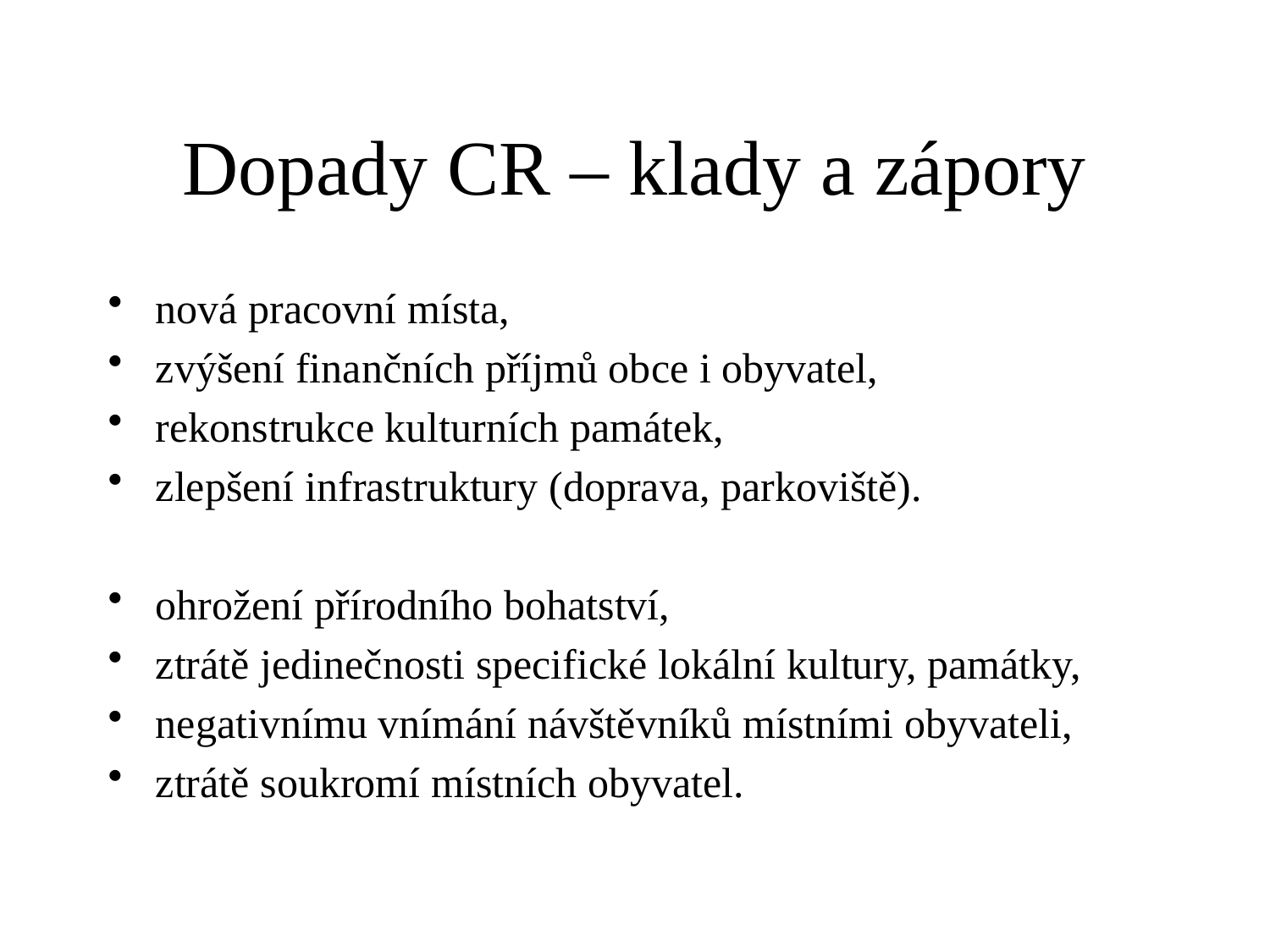

# Dopady CR – klady a zápory
nová pracovní místa,
zvýšení finančních příjmů obce i obyvatel,
rekonstrukce kulturních památek,
zlepšení infrastruktury (doprava, parkoviště).

ohrožení přírodního bohatství,
ztrátě jedinečnosti specifické lokální kultury, památky,
negativnímu vnímání návštěvníků místními obyvateli,
ztrátě soukromí místních obyvatel.